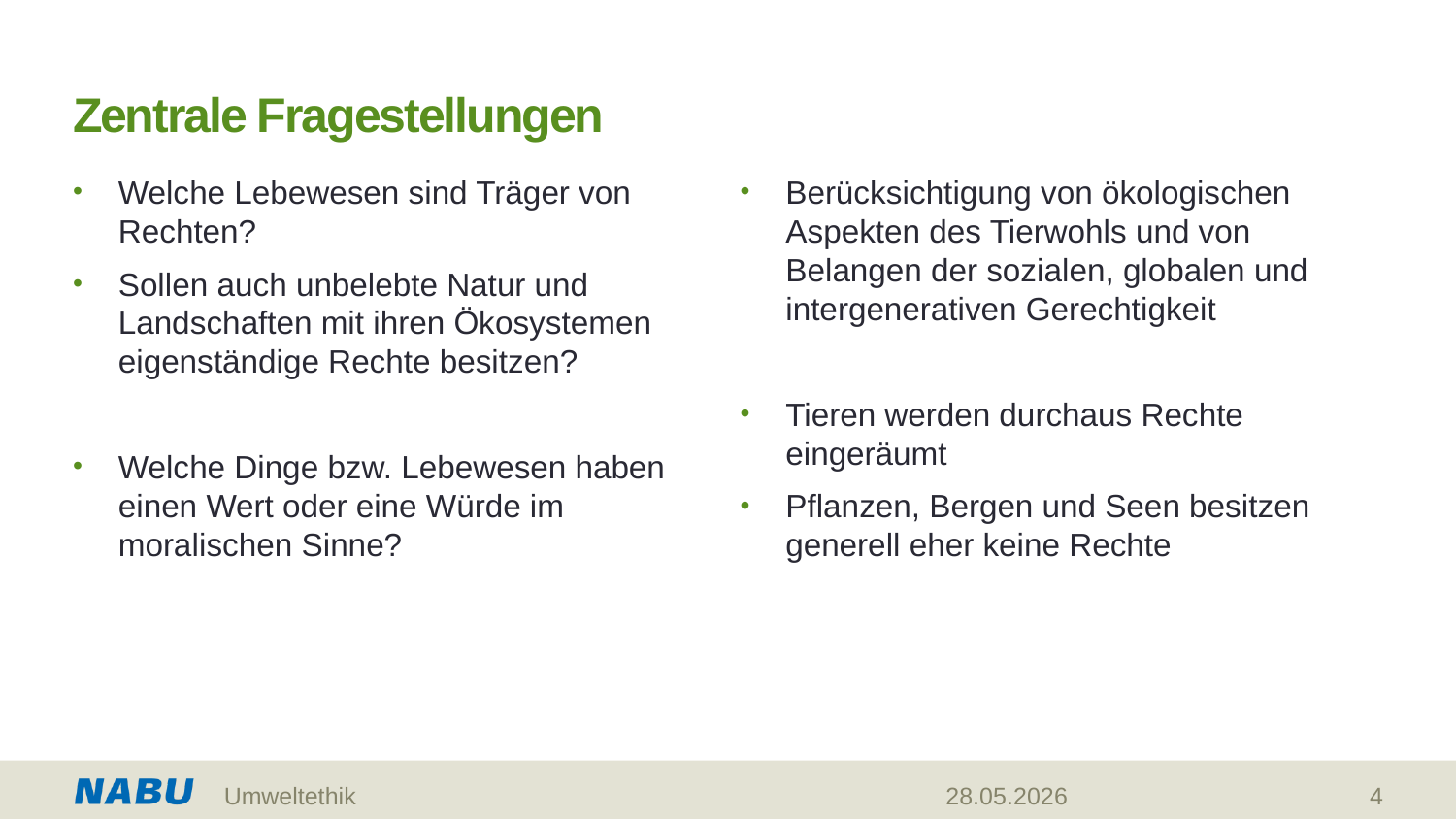

# Zentrale Fragestellungen
Welche Lebewesen sind Träger von Rechten?
Sollen auch unbelebte Natur und Landschaften mit ihren Ökosystemen eigenständige Rechte besitzen?

Welche Dinge bzw. Lebewesen haben einen Wert oder eine Würde im moralischen Sinne?

Berücksichtigung von ökologischen Aspekten des Tierwohls und von Belangen der sozialen, globalen und intergenerativen Gerechtigkeit

Tieren werden durchaus Rechte eingeräumt
Pflanzen, Bergen und Seen besitzen generell eher keine Rechte
Umweltethik
28.05.2026
4